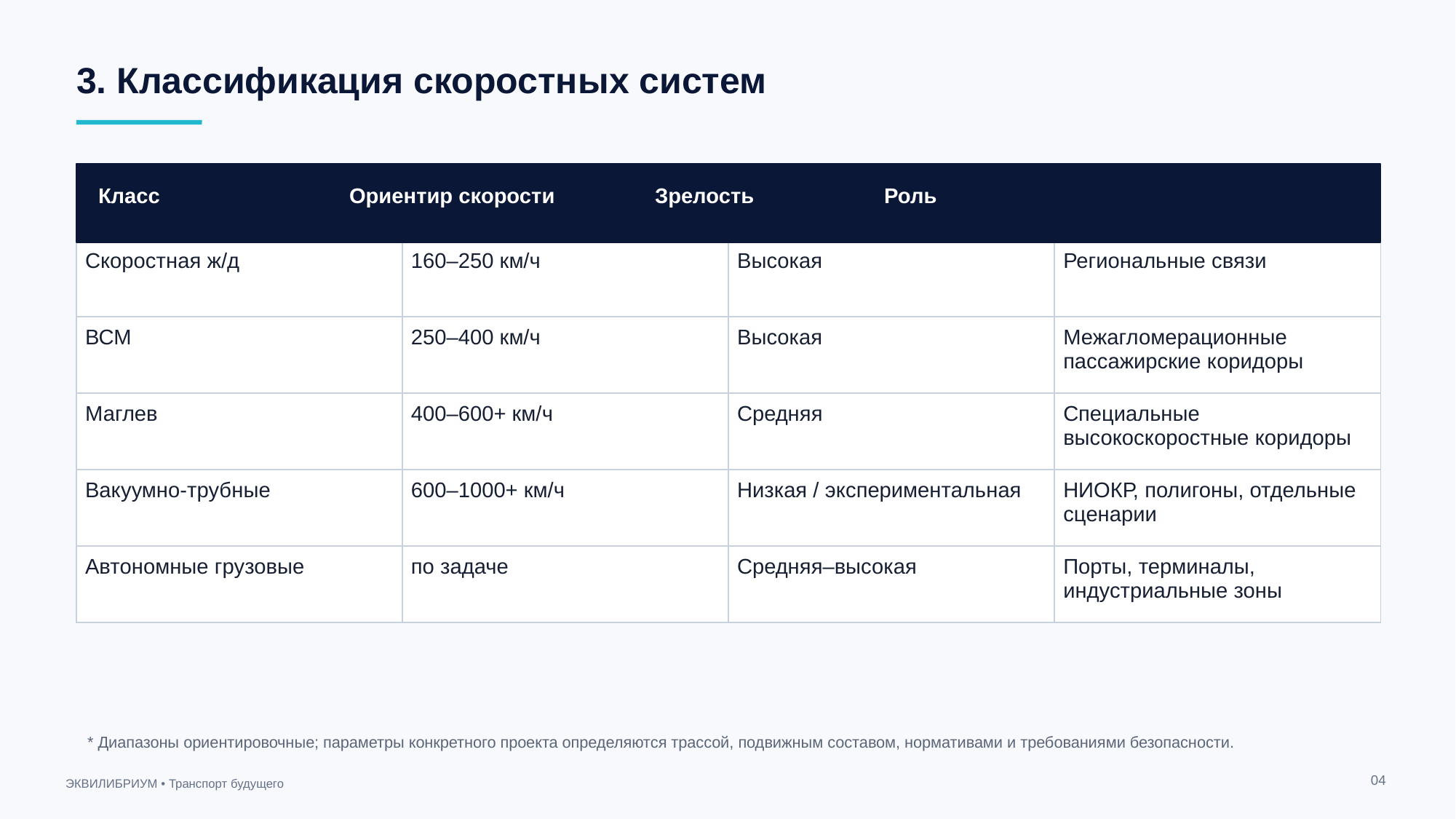

3. Классификация скоростных систем

| Класс | Ориентир скорости | Технологическая зрелость | Роль |
| --- | --- | --- | --- |
| Скоростная ж/д | 160–250 км/ч | Высокая | Региональные связи |
| ВСМ | 250–400 км/ч | Высокая | Межагломерационные пассажирские коридоры |
| Маглев | 400–600+ км/ч | Средняя | Специальные высокоскоростные коридоры |
| Вакуумно-трубные | 600–1000+ км/ч | Низкая / экспериментальная | НИОКР, полигоны, отдельные сценарии |
| Автономные грузовые | по задаче | Средняя–высокая | Порты, терминалы, индустриальные зоны |

Класс
Ориентир скорости
Зрелость
Роль
* Диапазоны ориентировочные; параметры конкретного проекта определяются трассой, подвижным составом, нормативами и требованиями безопасности.
04
ЭКВИЛИБРИУМ • Транспорт будущего